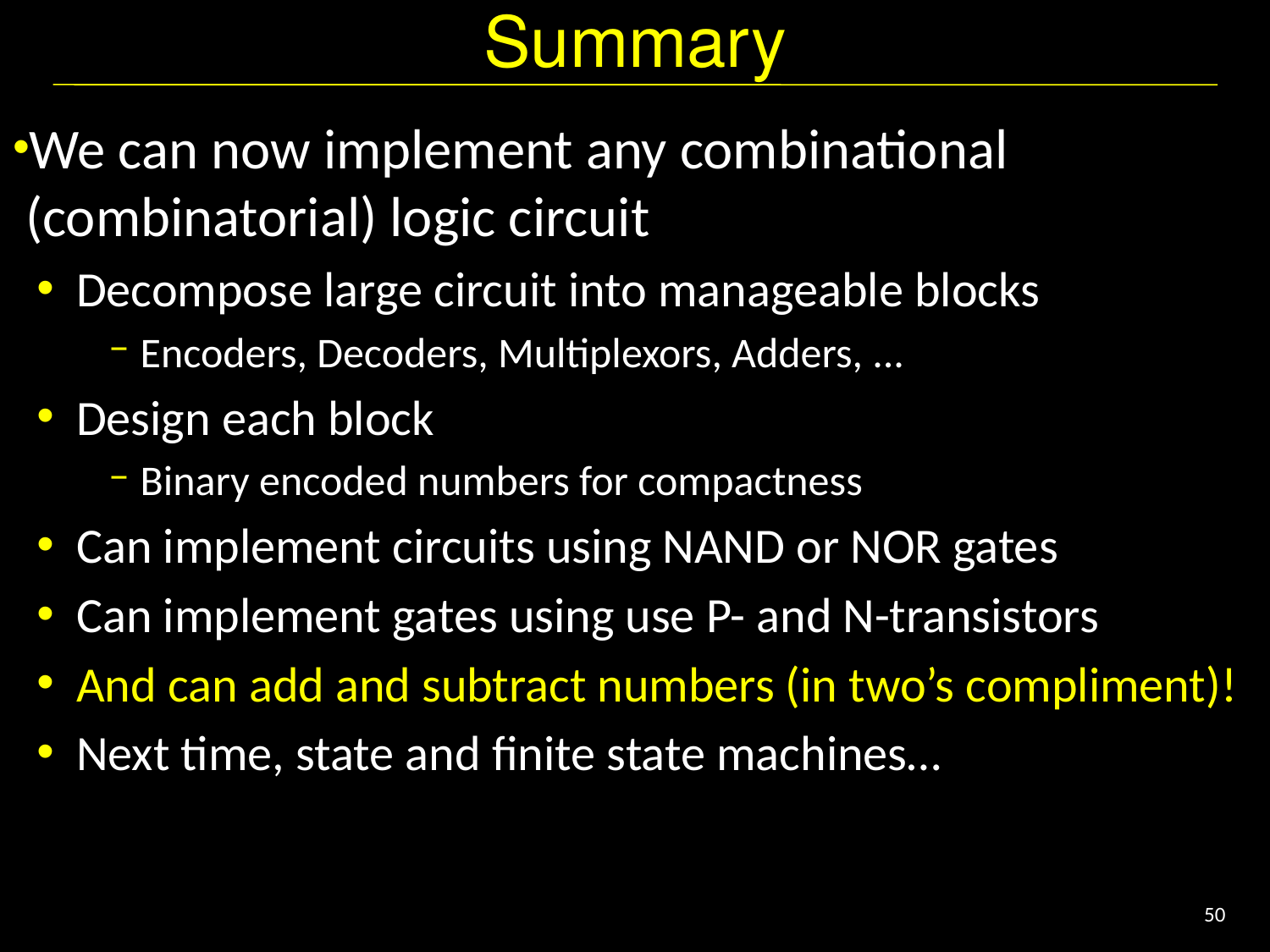

# Summary
We can now implement any combinational (combinatorial) logic circuit
Decompose large circuit into manageable blocks
Encoders, Decoders, Multiplexors, Adders, ...
Design each block
Binary encoded numbers for compactness
Can implement circuits using NAND or NOR gates
Can implement gates using use P- and N-transistors
And can add and subtract numbers (in two’s compliment)!
Next time, state and finite state machines…